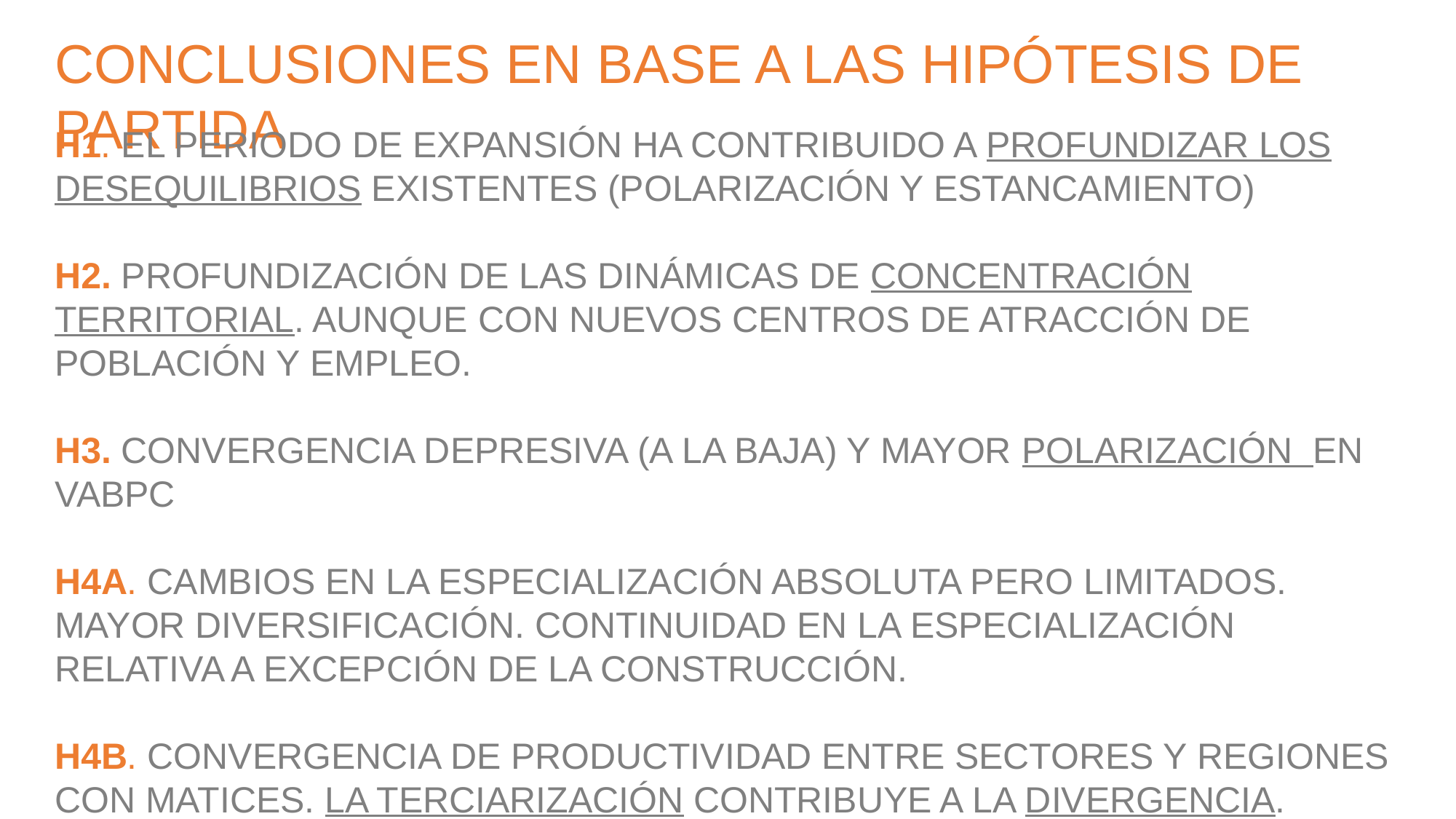

CONCLUSIONES EN BASE A LAS HIPÓTESIS DE PARTIDA
H1. EL PERIODO DE EXPANSIÓN HA CONTRIBUIDO A PROFUNDIZAR LOS DESEQUILIBRIOS EXISTENTES (POLARIZACIÓN Y ESTANCAMIENTO)

H2. PROFUNDIZACIÓN DE LAS DINÁMICAS DE CONCENTRACIÓN TERRITORIAL. AUNQUE CON NUEVOS CENTROS DE ATRACCIÓN DE POBLACIÓN Y EMPLEO.

H3. CONVERGENCIA DEPRESIVA (A LA BAJA) Y MAYOR POLARIZACIÓN  EN VABPC

H4A. CAMBIOS EN LA ESPECIALIZACIÓN ABSOLUTA PERO LIMITADOS. MAYOR DIVERSIFICACIÓN. CONTINUIDAD EN LA ESPECIALIZACIÓN RELATIVA A EXCEPCIÓN DE LA CONSTRUCCIÓN.

H4B. CONVERGENCIA DE PRODUCTIVIDAD ENTRE SECTORES Y REGIONES CON MATICES. LA TERCIARIZACIÓN CONTRIBUYE A LA DIVERGENCIA.